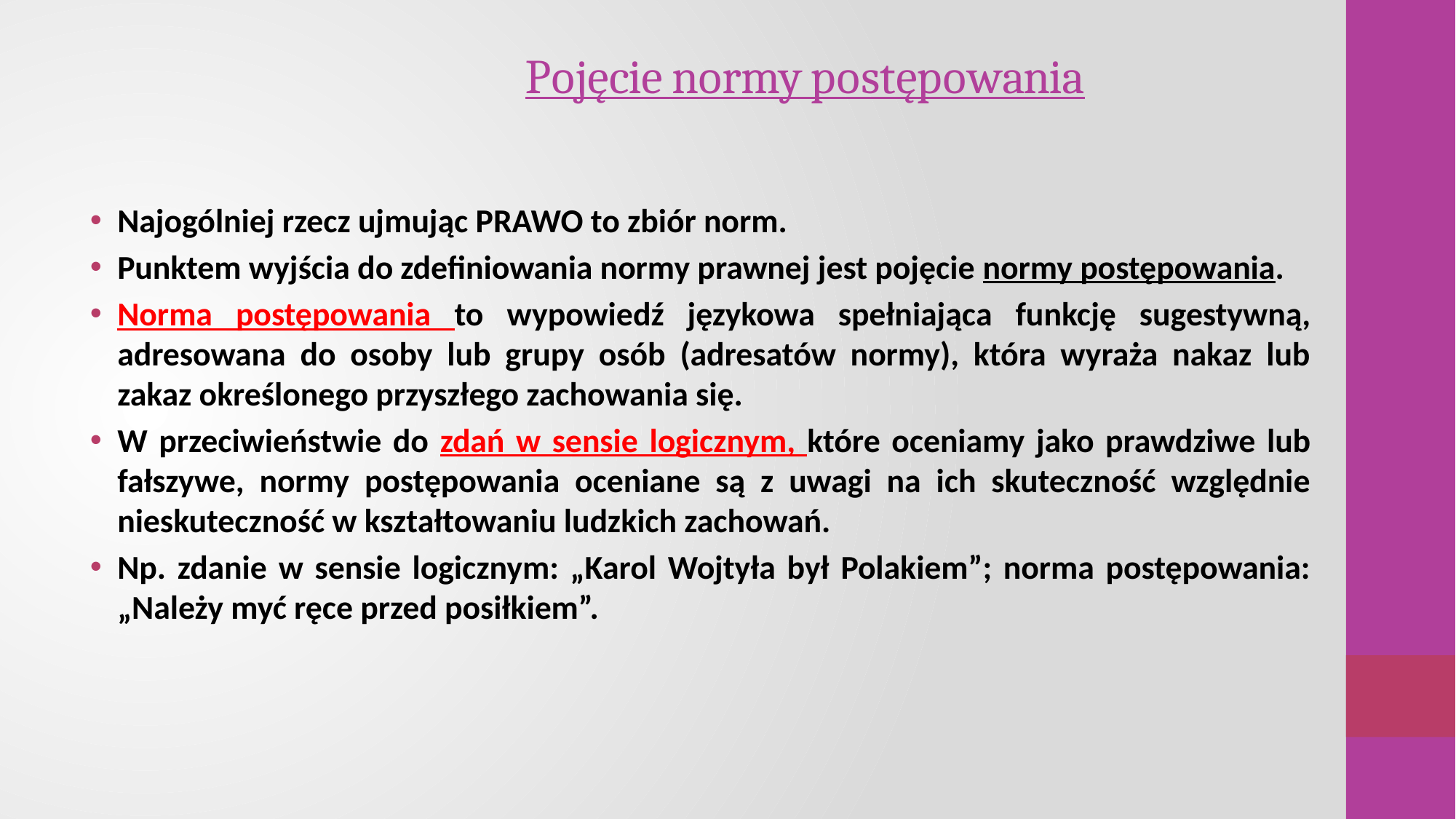

# Pojęcie normy postępowania
Najogólniej rzecz ujmując PRAWO to zbiór norm.
Punktem wyjścia do zdefiniowania normy prawnej jest pojęcie normy postępowania.
Norma postępowania to wypowiedź językowa spełniająca funkcję sugestywną, adresowana do osoby lub grupy osób (adresatów normy), która wyraża nakaz lub zakaz określonego przyszłego zachowania się.
W przeciwieństwie do zdań w sensie logicznym, które oceniamy jako prawdziwe lub fałszywe, normy postępowania oceniane są z uwagi na ich skuteczność względnie nieskuteczność w kształtowaniu ludzkich zachowań.
Np. zdanie w sensie logicznym: „Karol Wojtyła był Polakiem”; norma postępowania: „Należy myć ręce przed posiłkiem”.